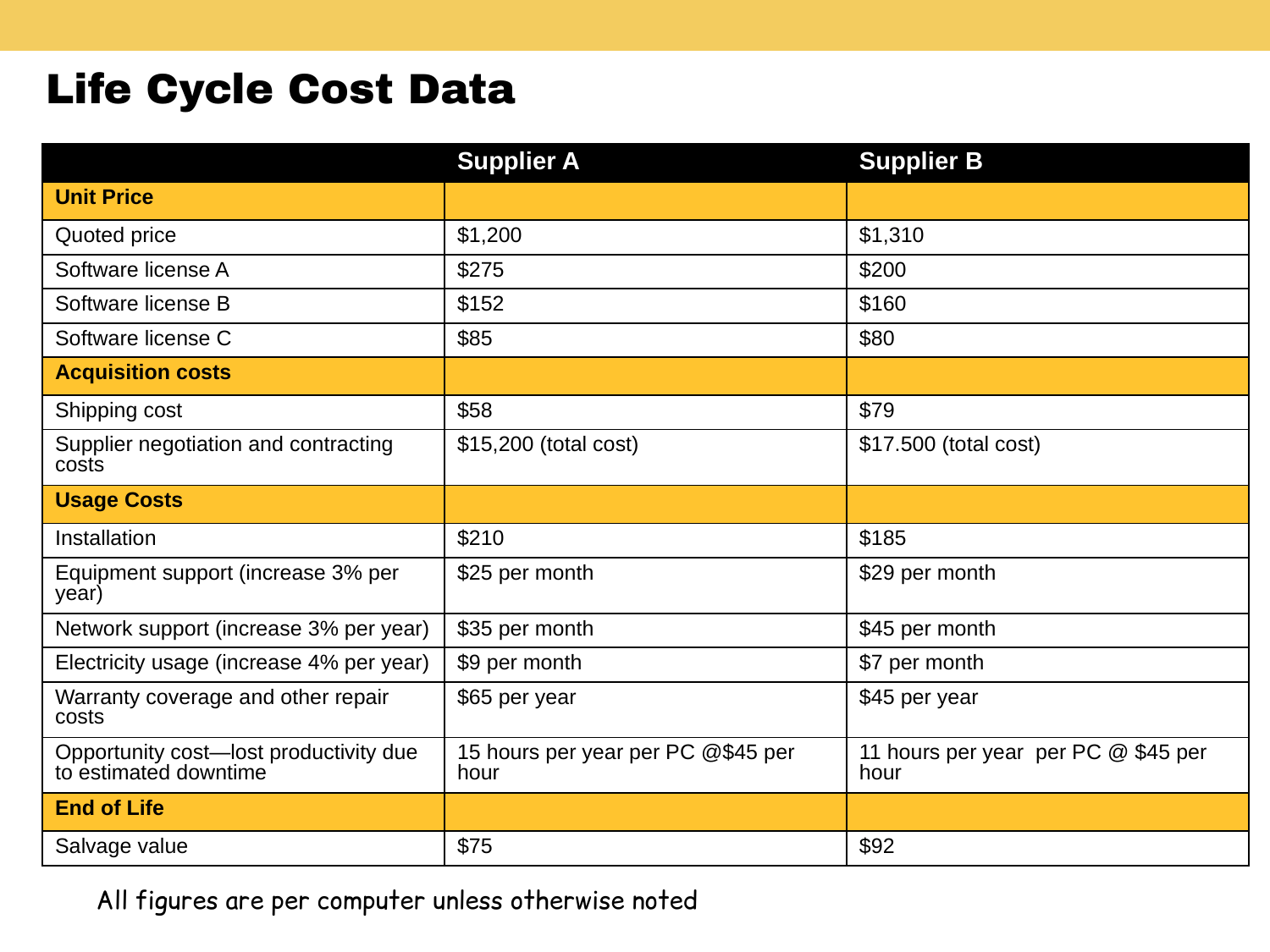

Life Cycle Cost Data

|  | Supplier A | Supplier B |
| --- | --- | --- |
| Unit Price |  |  |
| Quoted price | $1,200 | $1,310 |
| Software license A | $275 | $200 |
| Software license B | $152 | $160 |
| Software license C | $85 | $80 |
| Acquisition costs |  |  |
| Shipping cost | $58 | $79 |
| Supplier negotiation and contracting costs | $15,200 (total cost) | $17.500 (total cost) |
| Usage Costs |  |  |
| Installation | $210 | $185 |
| Equipment support (increase 3% per year) | $25 per month | $29 per month |
| Network support (increase 3% per year) | $35 per month | $45 per month |
| Electricity usage (increase 4% per year) | $9 per month | $7 per month |
| Warranty coverage and other repair costs | $65 per year | $45 per year |
| Opportunity cost—lost productivity due to estimated downtime | 15 hours per year per PC @$45 per hour | 11 hours per year per PC @ $45 per hour |
| End of Life |  |  |
| Salvage value | $75 | $92 |
All figures are per computer unless otherwise noted